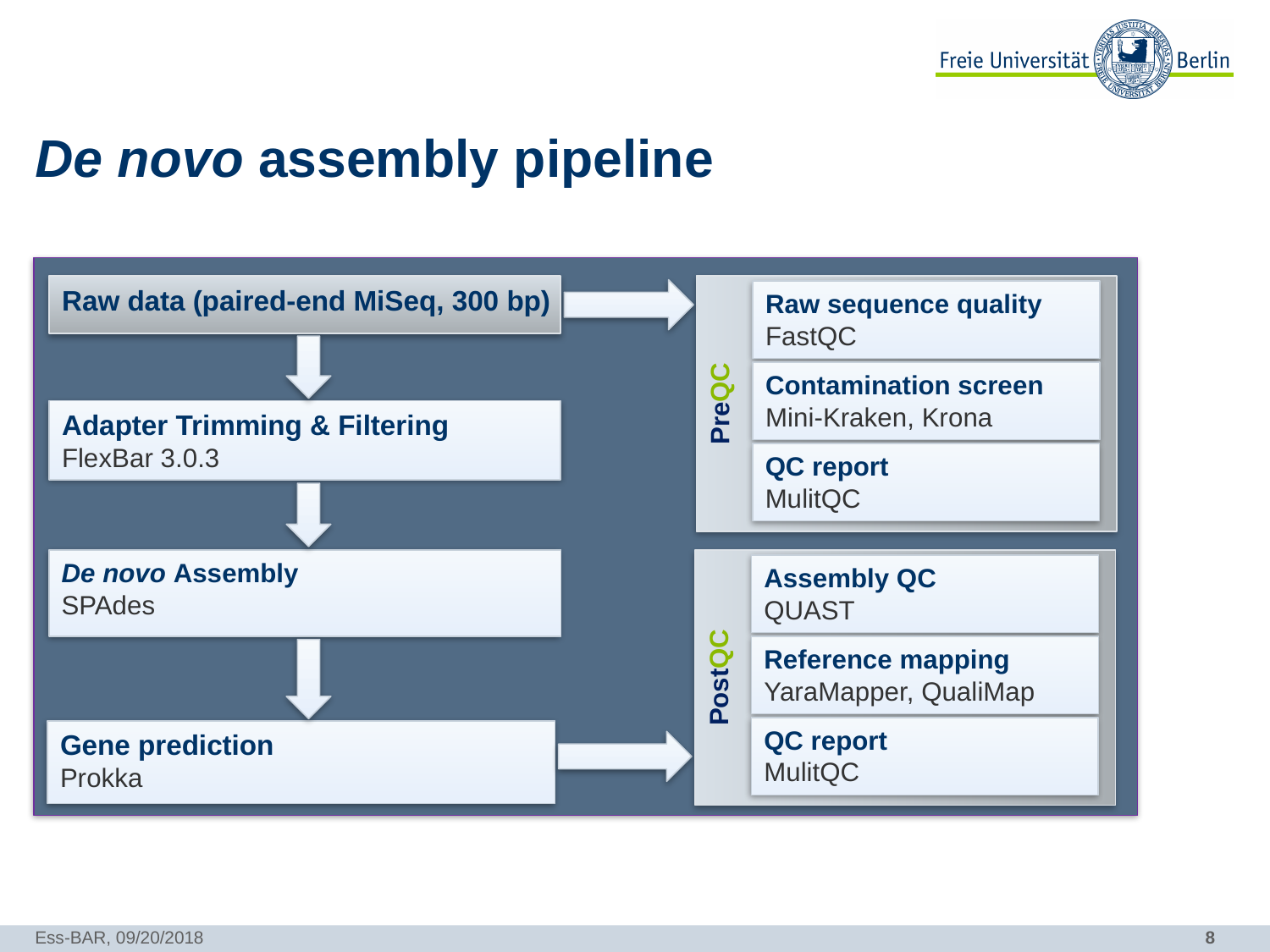

# De novo assembly pipeline
PreQC

Raw data (paired-end MiSeq, 300 bp)

Raw sequence quality
FastQC

Contamination screen
Mini-Kraken, Krona
Adapter Trimming & Filtering
FlexBar 3.0.3
QC report
MulitQC
PostQC

De novo Assembly
SPAdes
Assembly QC
QUAST
Reference mapping
YaraMapper, QualiMap

QC report
MulitQC
Gene prediction
Prokka

Ess-BAR, 09/20/2018